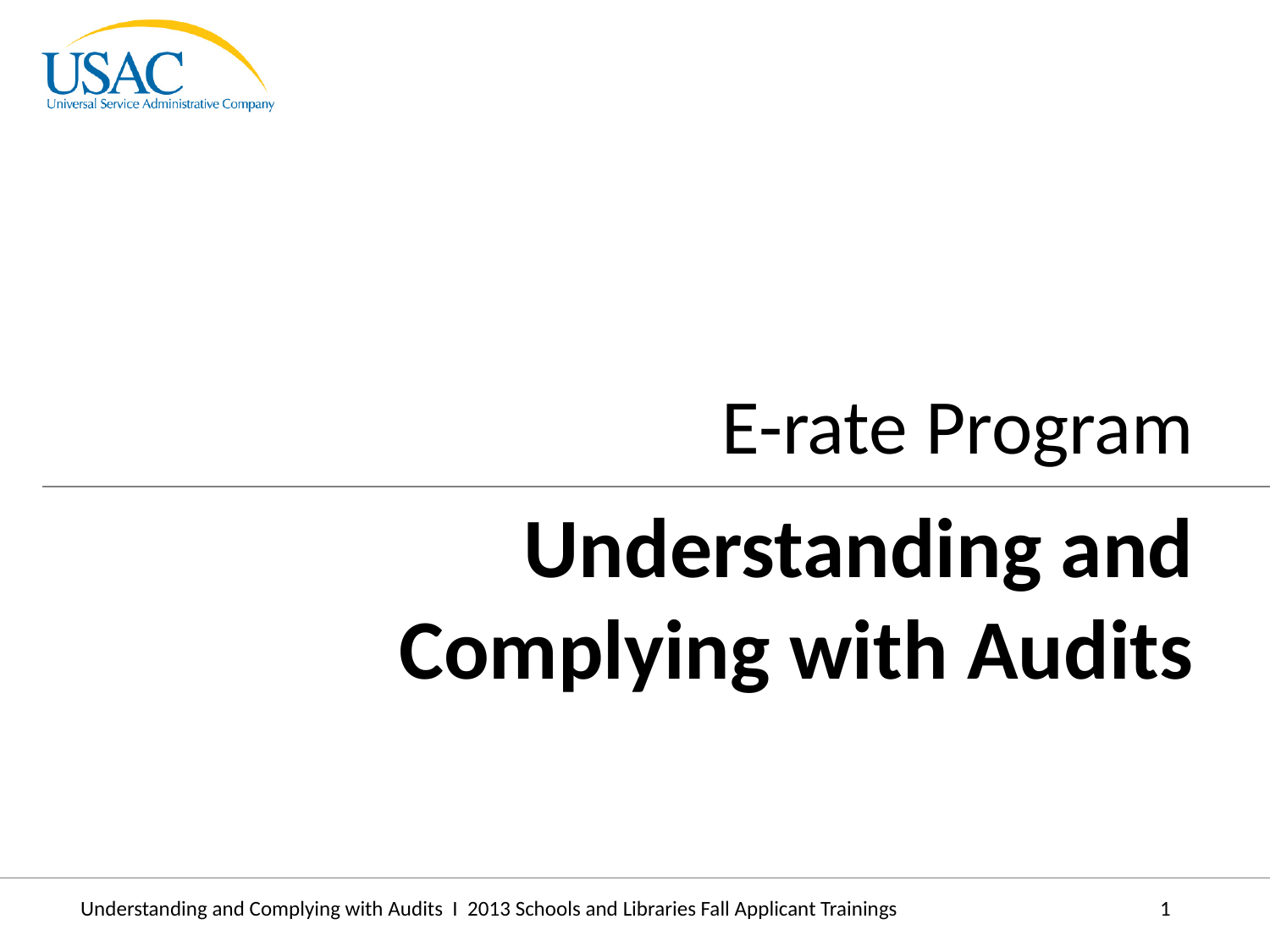

E-rate Program
Understanding and Complying with Audits